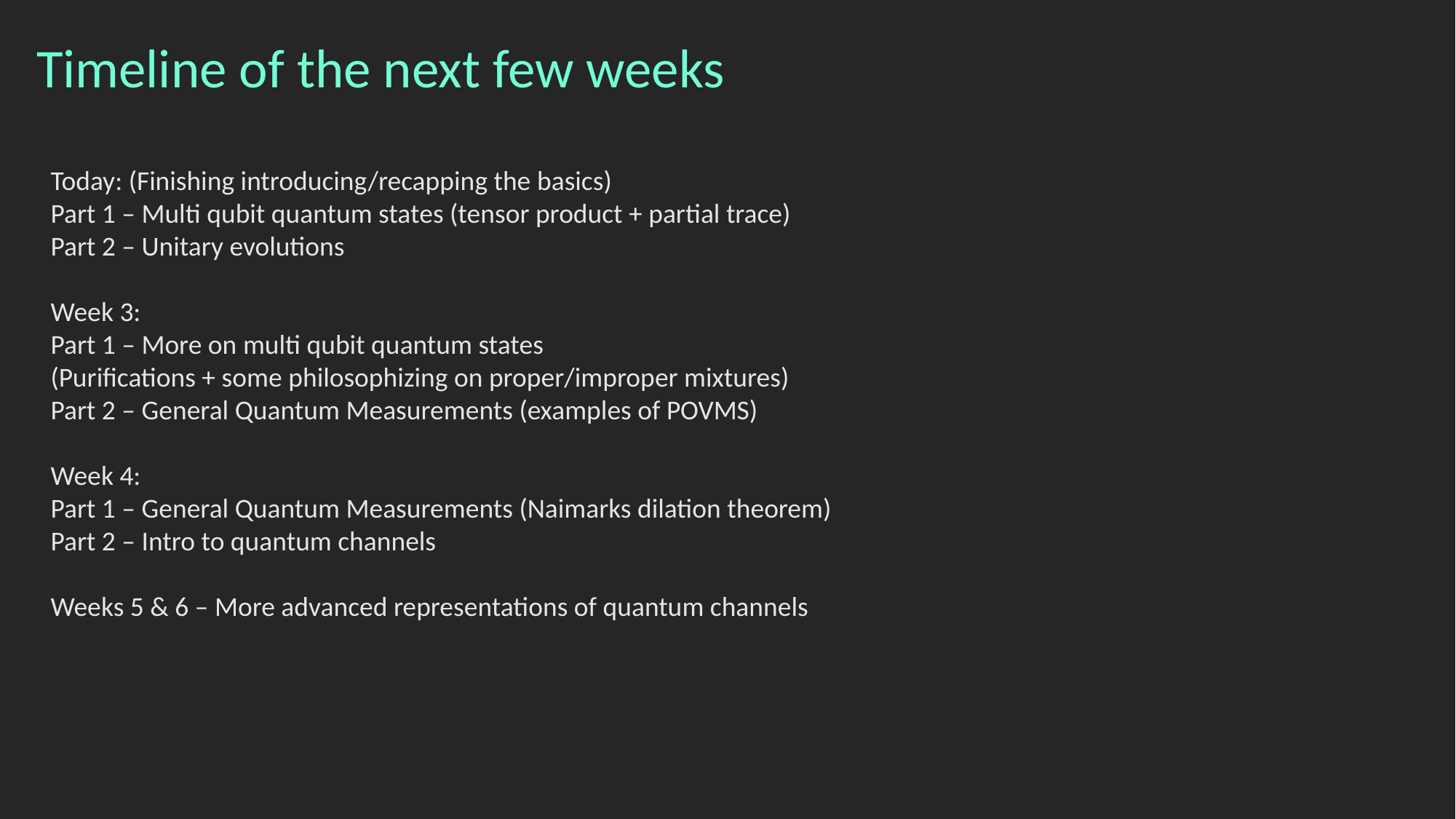

# Timeline of the next few weeks
Today: (Finishing introducing/recapping the basics)
Part 1 – Multi qubit quantum states (tensor product + partial trace)
Part 2 – Unitary evolutions

Week 3:
Part 1 – More on multi qubit quantum states
(Purifications + some philosophizing on proper/improper mixtures)
Part 2 – General Quantum Measurements (examples of POVMS)

Week 4:
Part 1 – General Quantum Measurements (Naimarks dilation theorem)
Part 2 – Intro to quantum channels

Weeks 5 & 6 – More advanced representations of quantum channels